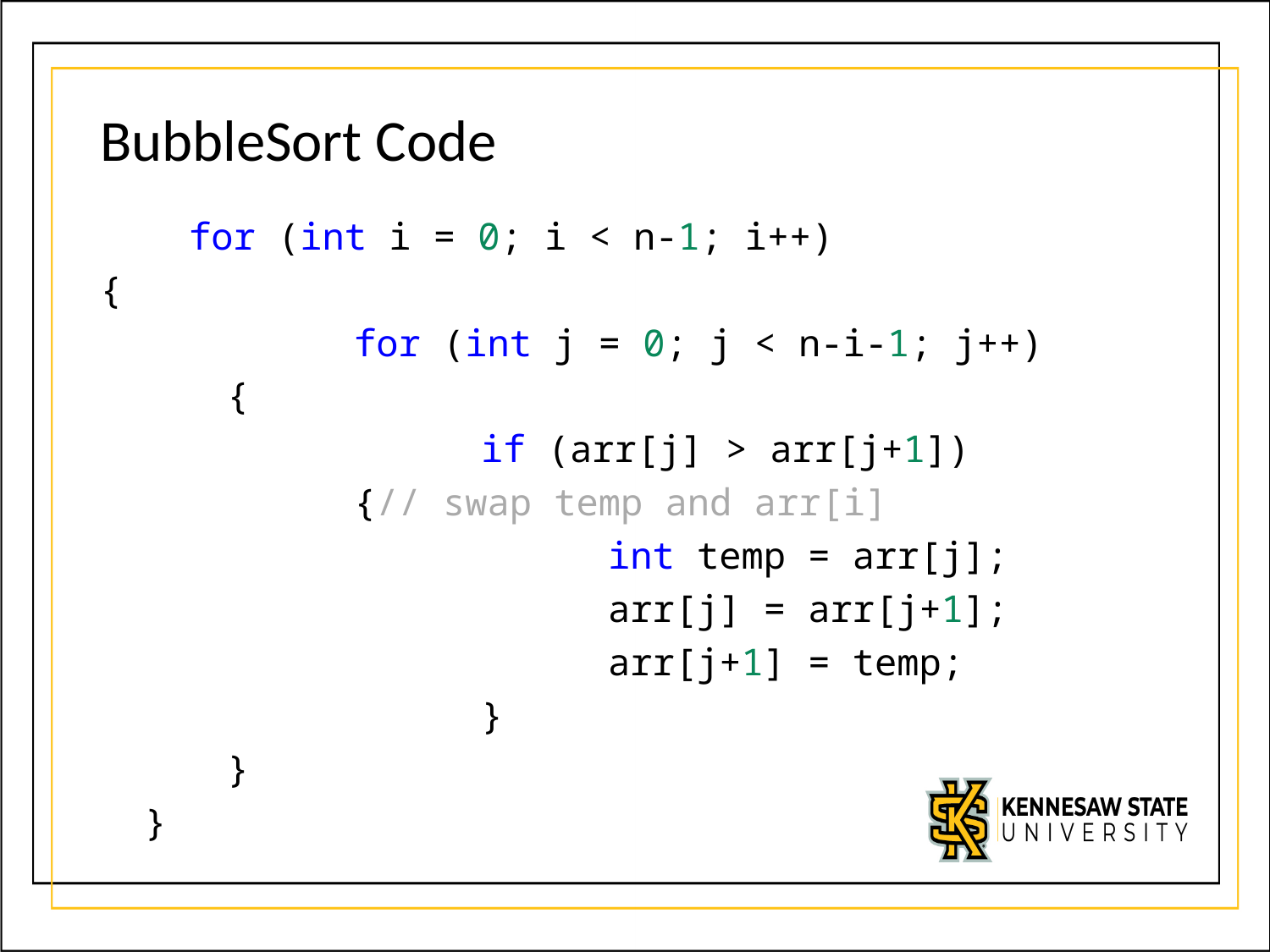

# BubbleSort Code
    for (int i = 0; i < n-1; i++)
{
      	for (int j = 0; j < n-i-1; j++)
	{
        		if (arr[j] > arr[j+1])
		{// swap temp and arr[i]
         			int temp = arr[j];
          			arr[j] = arr[j+1];
          			arr[j+1] = temp;
       		}
    	}
  }